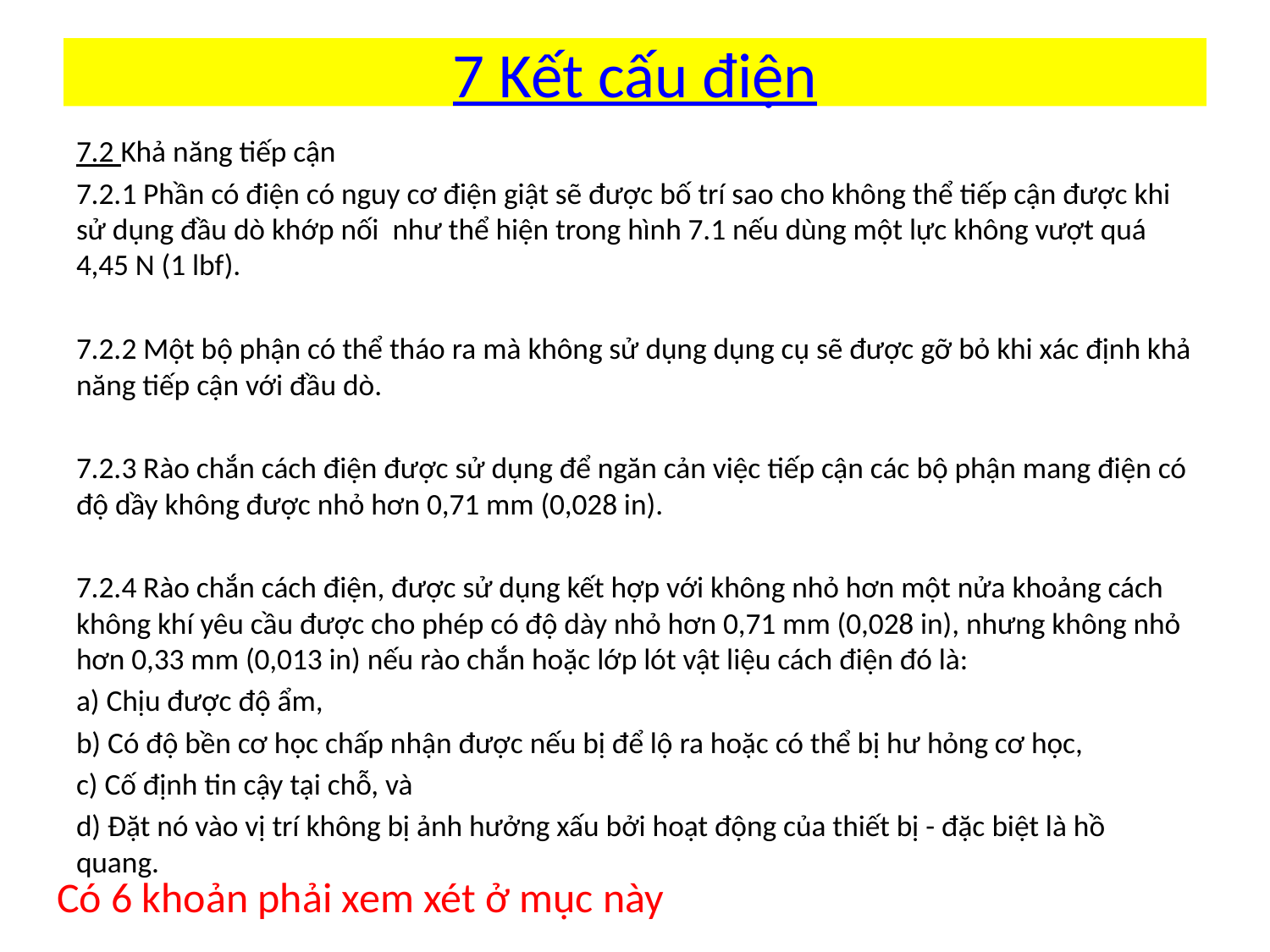

# 7 Kết cấu điện
7.2 Khả năng tiếp cận
7.2.1 Phần có điện có nguy cơ điện giật sẽ được bố trí sao cho không thể tiếp cận được khi sử dụng đầu dò khớp nối  như thể hiện trong hình 7.1 nếu dùng một lực không vượt quá 4,45 N (1 lbf).

7.2.2 Một bộ phận có thể tháo ra mà không sử dụng dụng cụ sẽ được gỡ bỏ khi xác định khả năng tiếp cận với đầu dò.

7.2.3 Rào chắn cách điện được sử dụng để ngăn cản việc tiếp cận các bộ phận mang điện có độ dầy không được nhỏ hơn 0,71 mm (0,028 in).

7.2.4 Rào chắn cách điện, được sử dụng kết hợp với không nhỏ hơn một nửa khoảng cách không khí yêu cầu được cho phép có độ dày nhỏ hơn 0,71 mm (0,028 in), nhưng không nhỏ hơn 0,33 mm (0,013 in) nếu rào chắn hoặc lớp lót vật liệu cách điện đó là:
a) Chịu được độ ẩm,
b) Có độ bền cơ học chấp nhận được nếu bị để lộ ra hoặc có thể bị hư hỏng cơ học,
c) Cố định tin cậy tại chỗ, và
d) Đặt nó vào vị trí không bị ảnh hưởng xấu bởi hoạt động của thiết bị - đặc biệt là hồ quang.

Có 6 khoản phải xem xét ở mục này